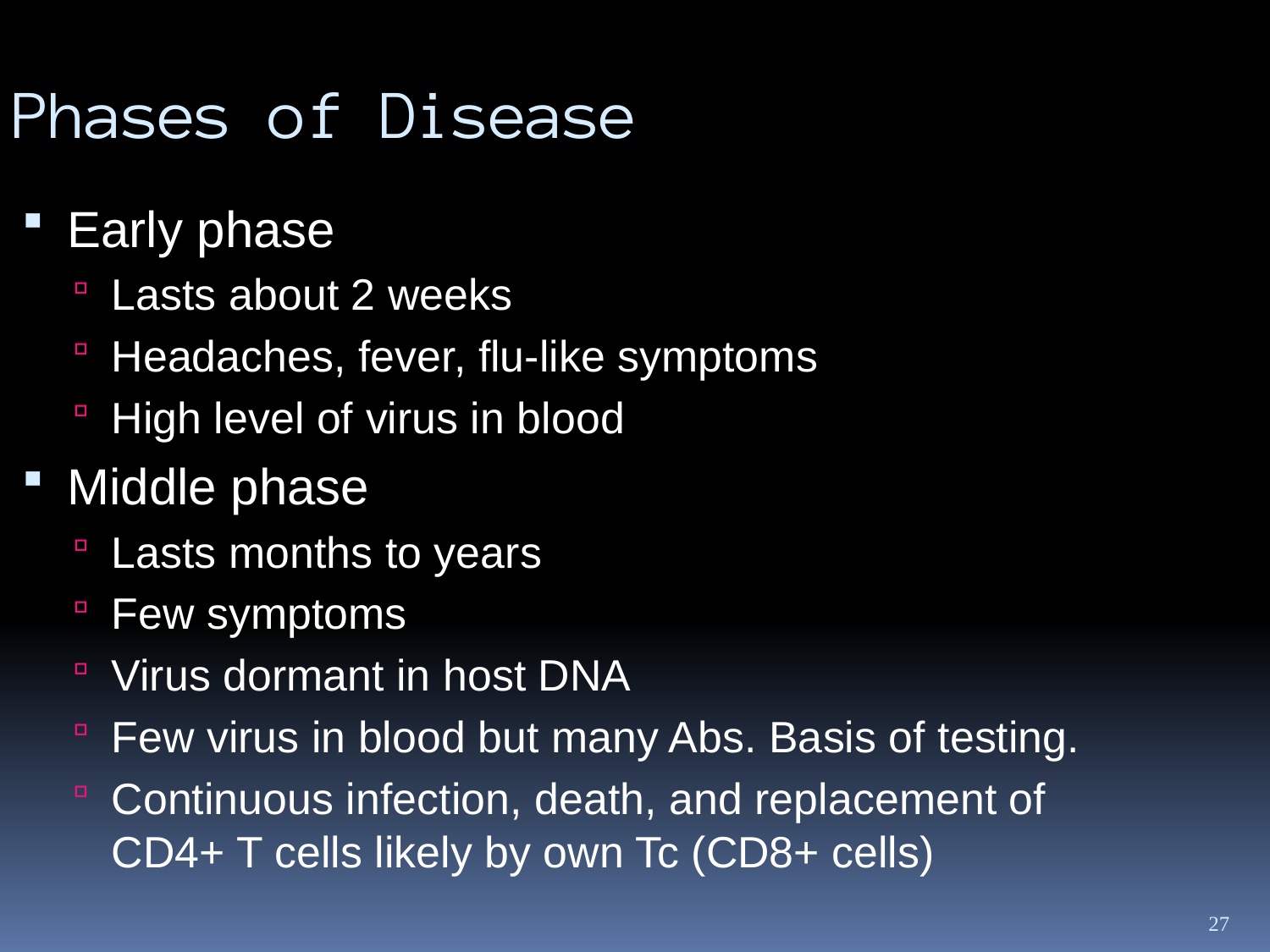

Phases of Disease
Early phase
Lasts about 2 weeks
Headaches, fever, flu-like symptoms
High level of virus in blood
Middle phase
Lasts months to years
Few symptoms
Virus dormant in host DNA
Few virus in blood but many Abs. Basis of testing.
Continuous infection, death, and replacement of CD4+ T cells likely by own Tc (CD8+ cells)
27